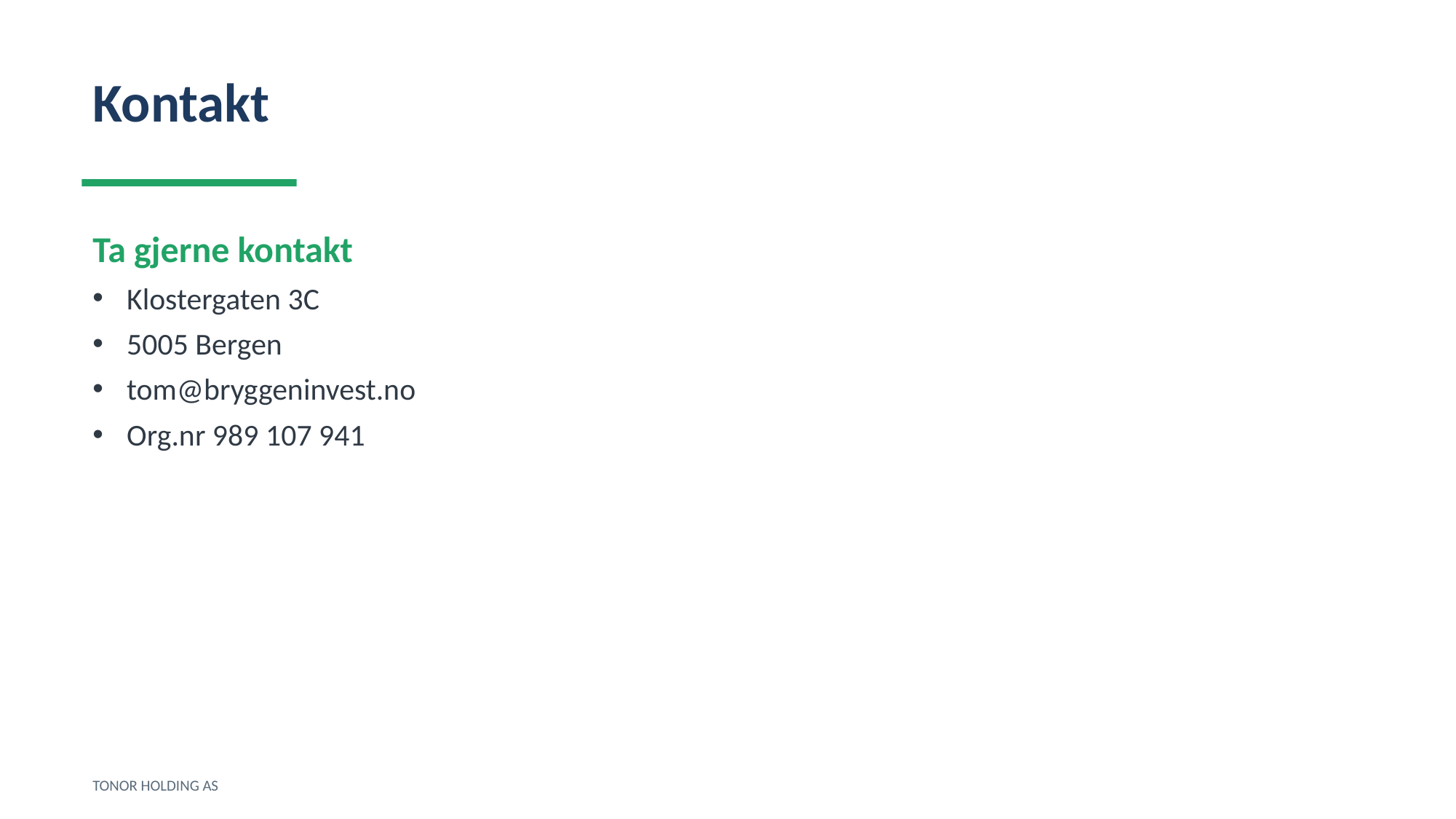

Kontakt

Ta gjerne kontakt
Klostergaten 3C
5005 Bergen
tom@bryggeninvest.no
Org.nr 989 107 941
TONOR HOLDING AS